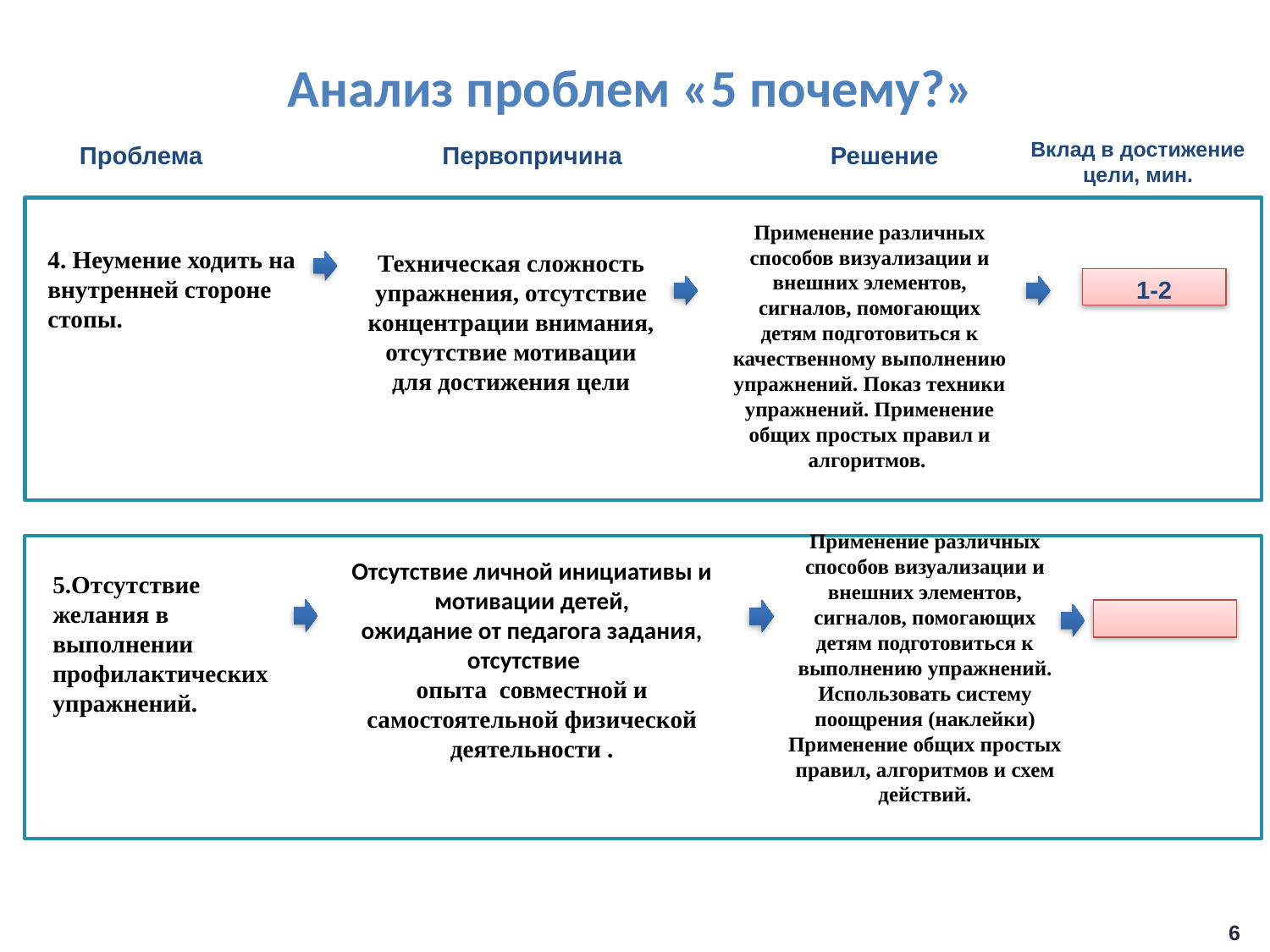

Анализ проблем «5 почему?»
Вклад в достижение цели, мин.
Проблема
Первопричина
Решение

Применение различных способов визуализации и внешних элементов, сигналов, помогающих детям подготовиться к качественному выполнению упражнений. Показ техники упражнений. Применение общих простых правил и алгоритмов.
4. Неумение ходить на внутренней стороне стопы.
Техническая сложность упражнения, отсутствие концентрации внимания, отсутствие мотивации для достижения цели

1-2

Применение различных способов визуализации и внешних элементов, сигналов, помогающих детям подготовиться к выполнению упражнений. Использовать систему поощрения (наклейки) Применение общих простых правил, алгоритмов и схем действий.

Отсутствие личной инициативы и мотивации детей,
ожидание от педагога задания, отсутствие
опыта  совместной и самостоятельной физической деятельности .

5.Отсутствие желания в выполнении профилактических упражнений.

6